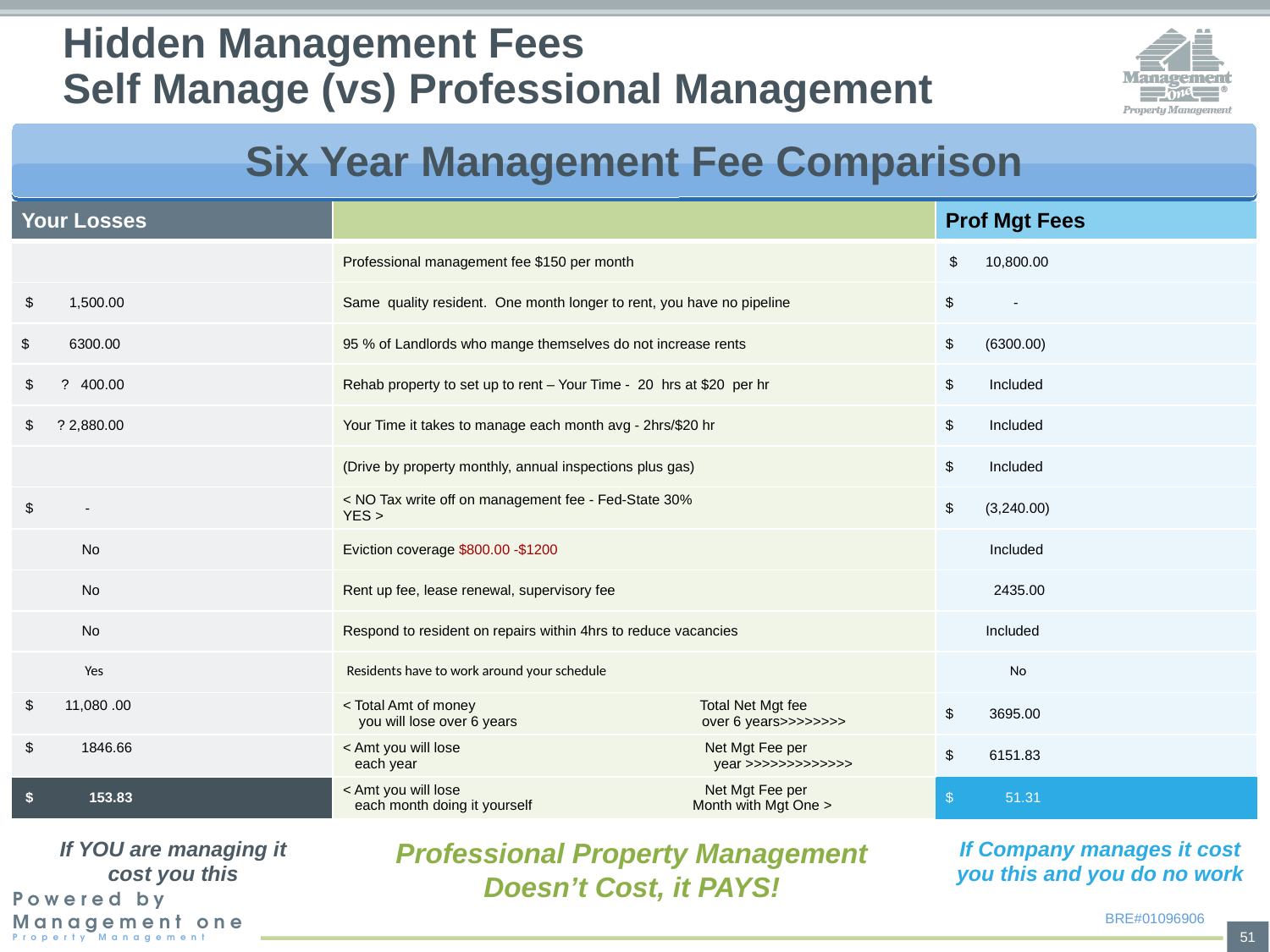

# Hidden Management Fees Self Manage (vs) Professional Management

Six Year Management Fee Comparison
| Your Losses |  | Prof Mgt Fees |
| --- | --- | --- |
|  | Professional management fee $150 per month | $ 10,800.00 |
| $ 1,500.00 | Same quality resident. One month longer to rent, you have no pipeline | $ - |
| $ 6300.00 | 95 % of Landlords who mange themselves do not increase rents | $ (6300.00) |
| $ ? 400.00 | Rehab property to set up to rent – Your Time - 20 hrs at $20 per hr | $ Included |
| $ ? 2,880.00 | Your Time it takes to manage each month avg - 2hrs/$20 hr | $ Included |
|  | (Drive by property monthly, annual inspections plus gas) | $ Included |
| $ - | < NO Tax write off on management fee - Fed-State 30% YES > | $ (3,240.00) |
| No | Eviction coverage $800.00 -$1200 | Included |
| No | Rent up fee, lease renewal, supervisory fee | 2435.00 |
| No | Respond to resident on repairs within 4hrs to reduce vacancies | Included |
| Yes | Residents have to work around your schedule | No |
| $ 11,080 .00 | < Total Amt of money Total Net Mgt fee you will lose over 6 years over 6 years>>>>>>>> | $ 3695.00 |
| $ 1846.66 | < Amt you will lose Net Mgt Fee per each year year >>>>>>>>>>>>> | $ 6151.83 |
| $ 153.83 | < Amt you will lose Net Mgt Fee per each month doing it yourself Month with Mgt One > | $ 51.31 |
If YOU are managing it cost you this
Professional Property Management Doesn’t Cost, it PAYS!
If Company manages it cost you this and you do no work
51